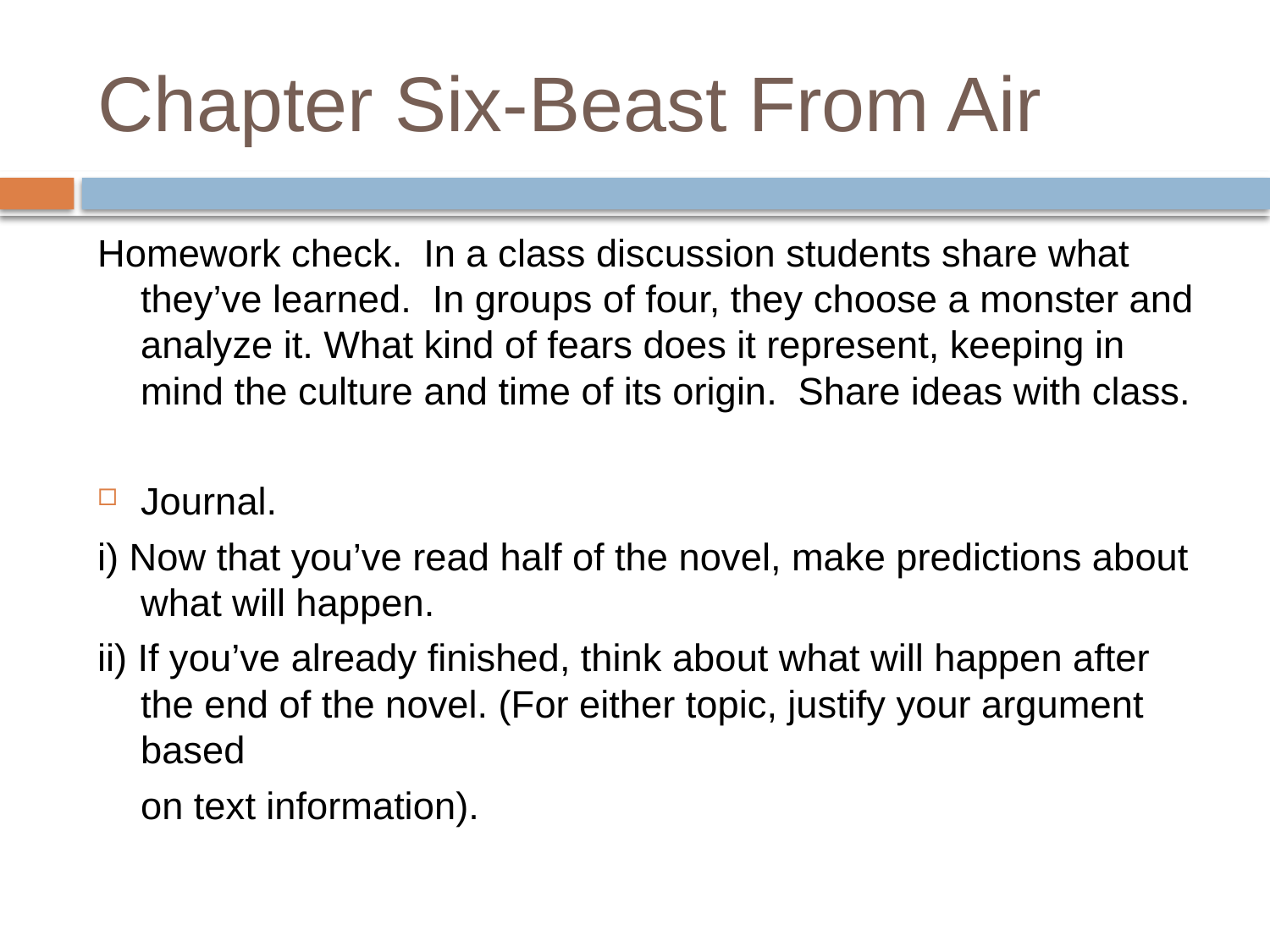

# Chapter Six-Beast From Air
Homework check.  In a class discussion students share what they’ve learned.  In groups of four, they choose a monster and analyze it. What kind of fears does it represent, keeping in mind the culture and time of its origin.  Share ideas with class.

Journal.
i) Now that you’ve read half of the novel, make predictions about what will happen.
ii) If you’ve already finished, think about what will happen after the end of the novel. (For either topic, justify your argument based
	on text information).